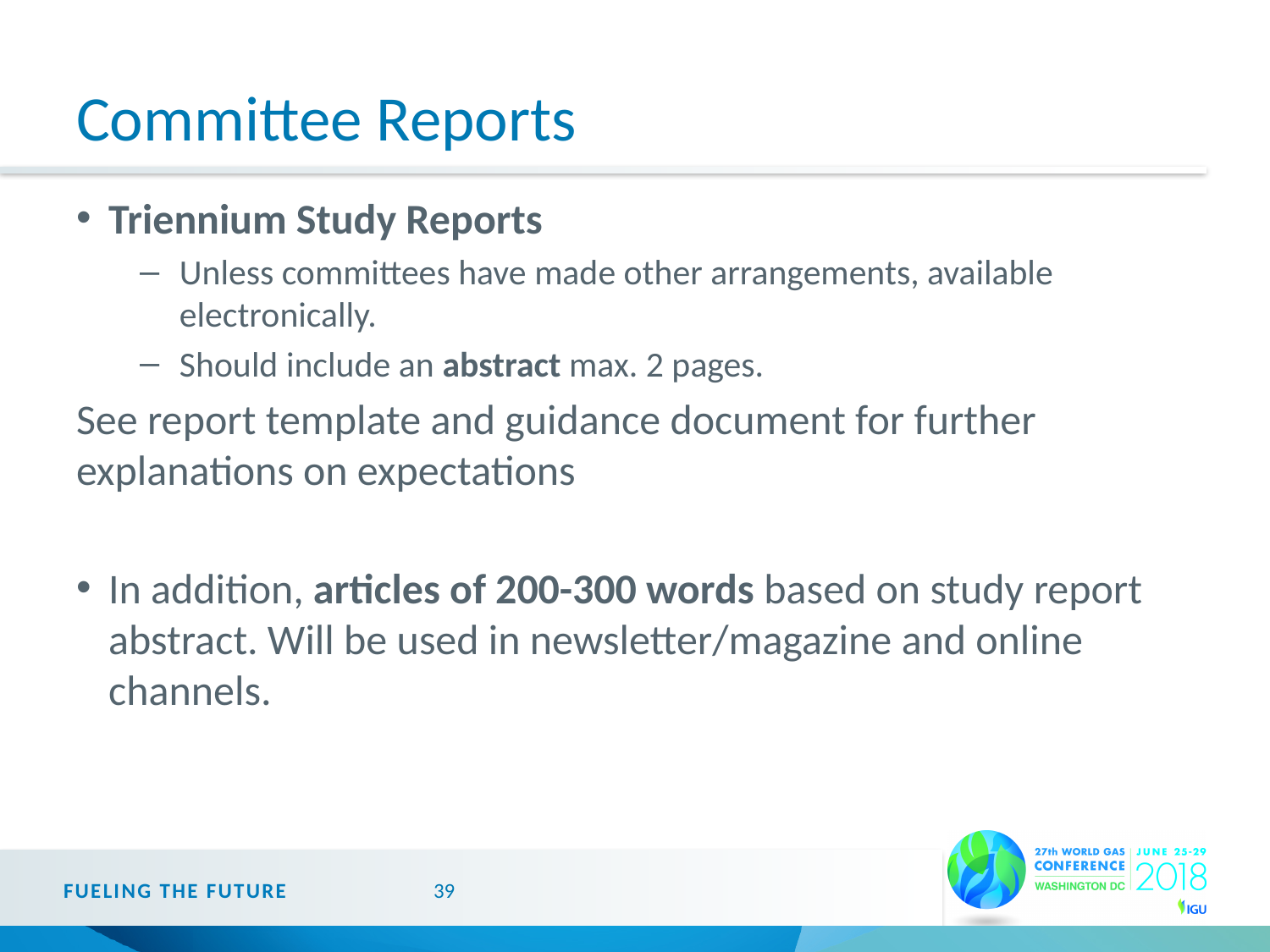

# Committee Reports
Triennium Study Reports
Unless committees have made other arrangements, available electronically.
Should include an abstract max. 2 pages.
See report template and guidance document for further explanations on expectations

In addition, articles of 200-300 words based on study report abstract. Will be used in newsletter/magazine and online channels.

FUELING THE FUTURE
39